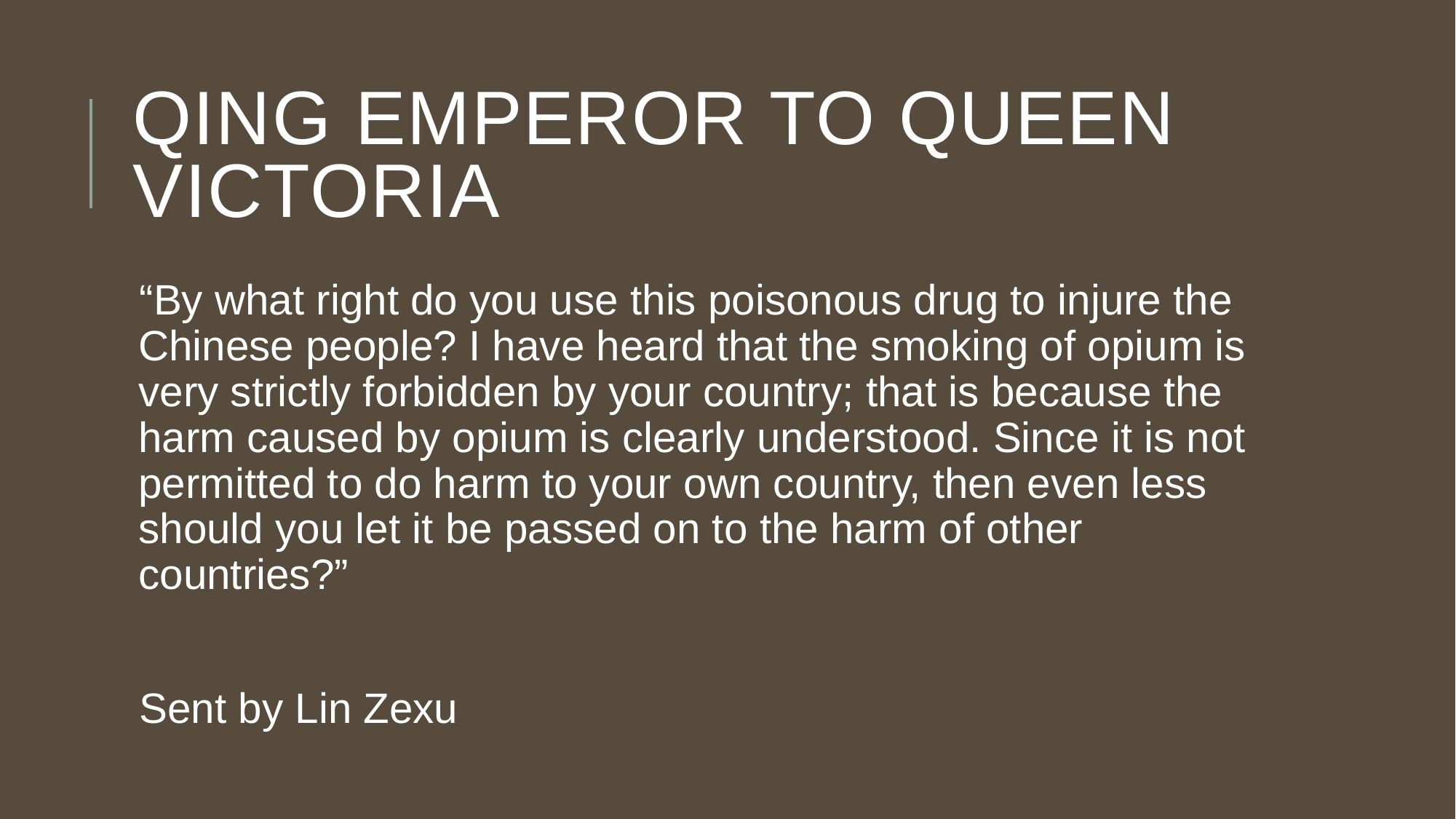

# Qing Emperor to Queen Victoria
“By what right do you use this poisonous drug to injure the Chinese people? I have heard that the smoking of opium is very strictly forbidden by your country; that is because the harm caused by opium is clearly understood. Since it is not permitted to do harm to your own country, then even less should you let it be passed on to the harm of other countries?”

Sent by Lin Zexu